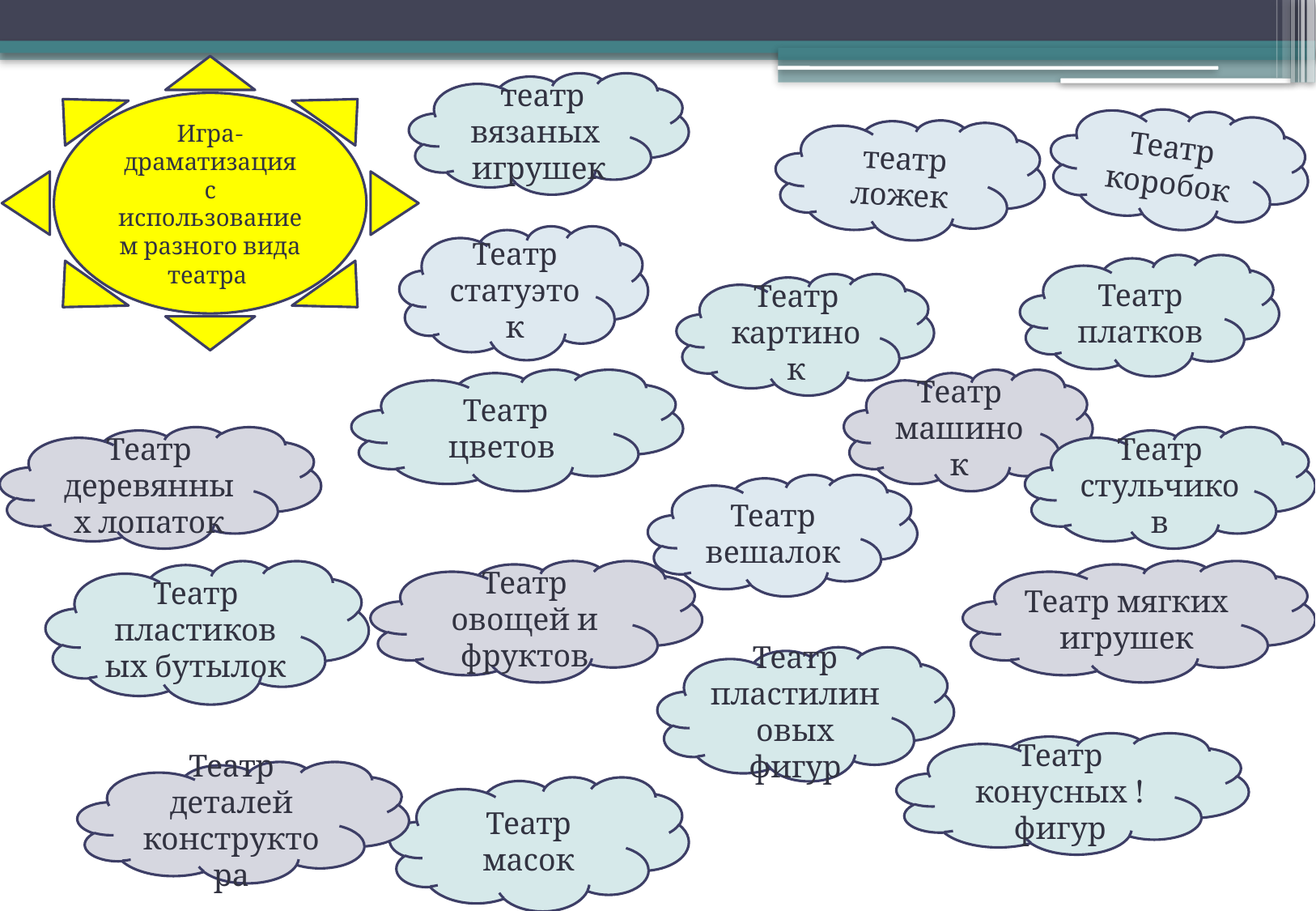

Игра-
драматизация
с использованием разного вида
театра
 театр вязаных  игрушек
Театр коробок
 театр
ложек
Театр статуэток
Театр платков
Театр картинок
Театр цветов
Театр машинок
Театр деревянных лопаток
Театр стульчиков
Театр вешалок
Театр пластиковых бутылок
Театр овощей и фруктов
Театр мягких игрушек
Театр пластилиновых фигур
Театр конусных ! фигур
Театр деталей конструктора
Театр масок